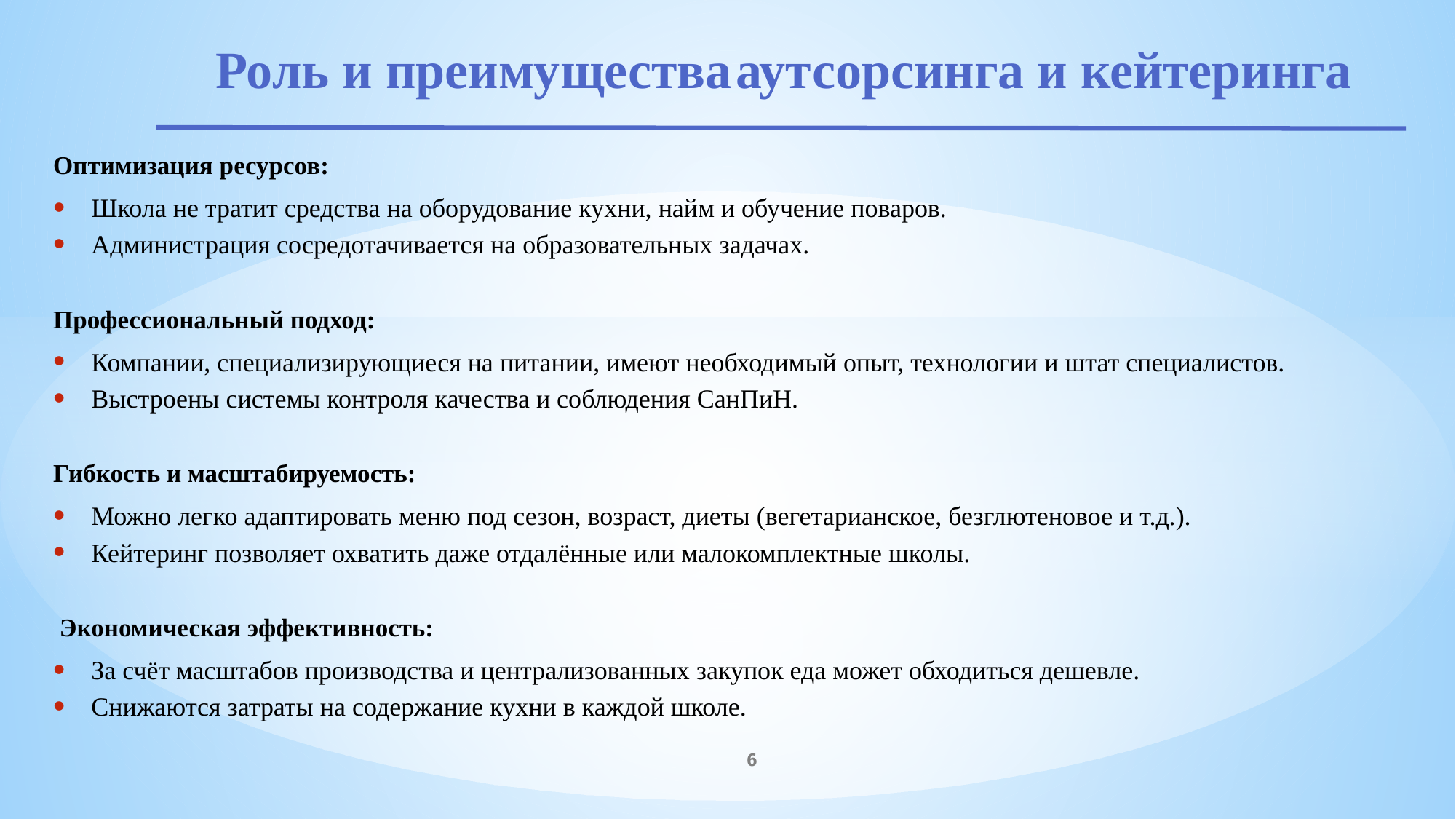

# Роль и преимущества аутсорсинга и кейтеринга
Оптимизация ресурсов:
Школа не тратит средства на оборудование кухни, найм и обучение поваров.
Администрация сосредотачивается на образовательных задачах.

Профессиональный подход:
Компании, специализирующиеся на питании, имеют необходимый опыт, технологии и штат специалистов.
Выстроены системы контроля качества и соблюдения СанПиН.

Гибкость и масштабируемость:
Можно легко адаптировать меню под сезон, возраст, диеты (вегетарианское, безглютеновое и т.д.).
Кейтеринг позволяет охватить даже отдалённые или малокомплектные школы.

 Экономическая эффективность:
За счёт масштабов производства и централизованных закупок еда может обходиться дешевле.
Снижаются затраты на содержание кухни в каждой школе.

6